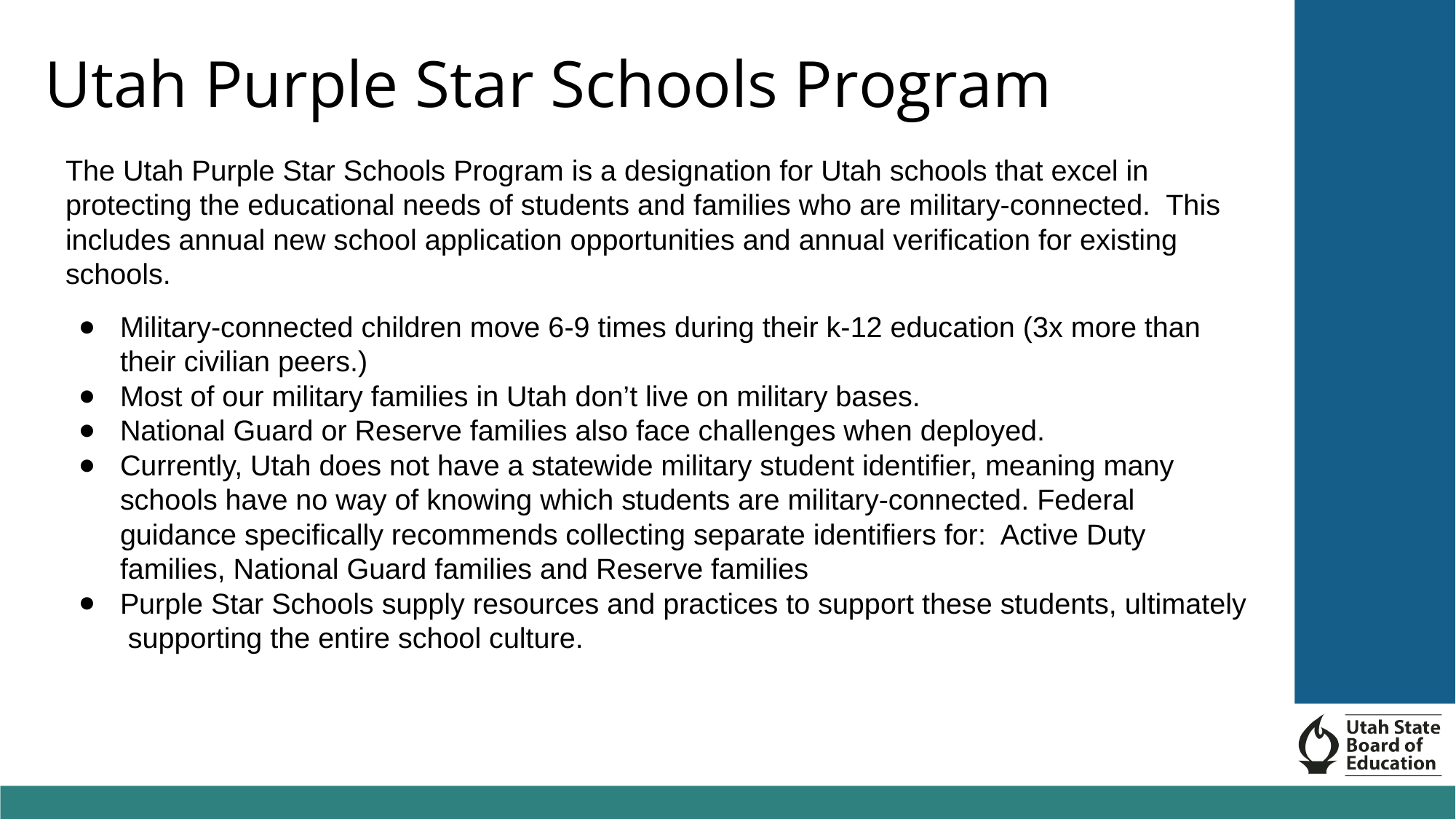

Utah Purple Star Schools Program
The Utah Purple Star Schools Program is a designation for Utah schools that excel in protecting the educational needs of students and families who are military-connected.  This includes annual new school application opportunities and annual verification for existing schools.
Military-connected children move 6-9 times during their k-12 education (3x more than their civilian peers.)
Most of our military families in Utah don’t live on military bases.
National Guard or Reserve families also face challenges when deployed.
Currently, Utah does not have a statewide military student identifier, meaning many schools have no way of knowing which students are military-connected. Federal guidance specifically recommends collecting separate identifiers for:  Active Duty families, National Guard families and Reserve families
Purple Star Schools supply resources and practices to support these students, ultimately  supporting the entire school culture.